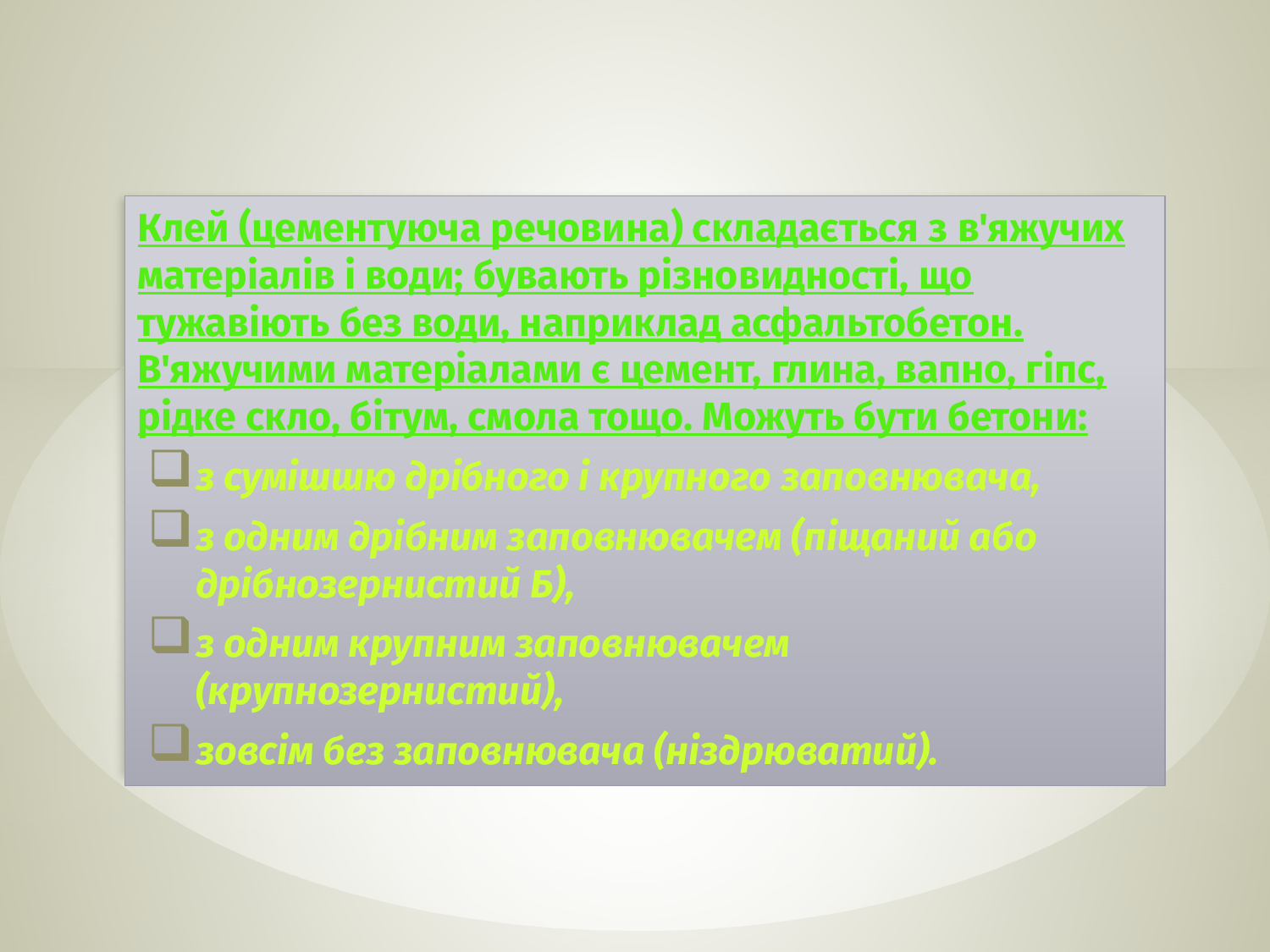

Клей (цементуюча речовина) складається з в'яжучих матеріалів і води; бувають різновидності, що тужавіють без води, наприклад асфальтобетон. В'яжучими матеріалами є цемент, глина, вапно, гіпс, рідке скло, бітум, смола тощо. Можуть бути бетони:
з сумішшю дрібного і крупного заповнювача,
з одним дрібним заповнювачем (піщаний або дрібнозернистий Б),
з одним крупним заповнювачем (крупнозернистий),
зовсім без заповнювача (ніздрюватий).